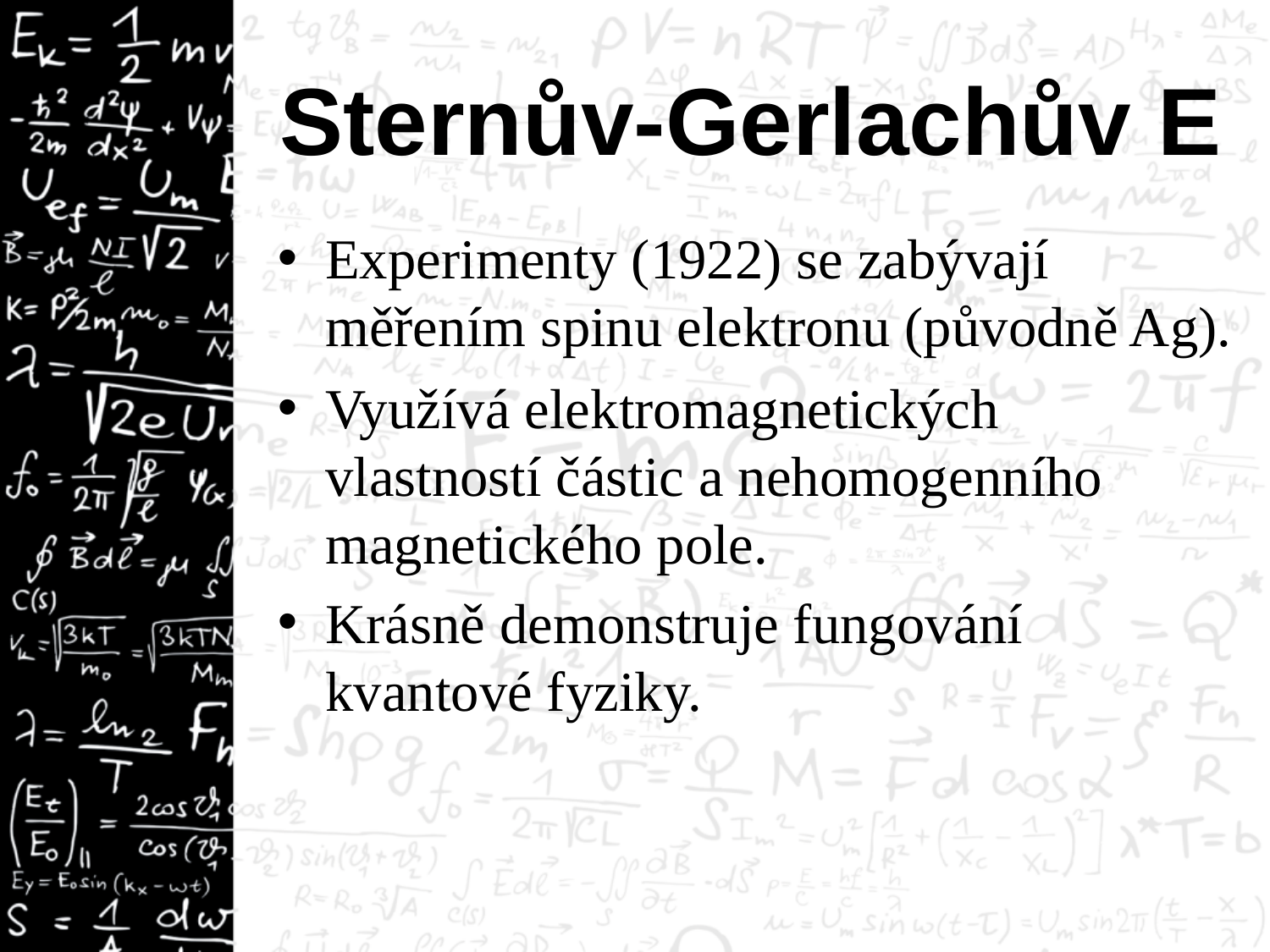

# Sternův-Gerlachův E
Experimenty (1922) se zabývají měřením spinu elektronu (původně Ag).
Využívá elektromagnetických vlastností částic a nehomogenního magnetického pole.
Krásně demonstruje fungování kvantové fyziky.